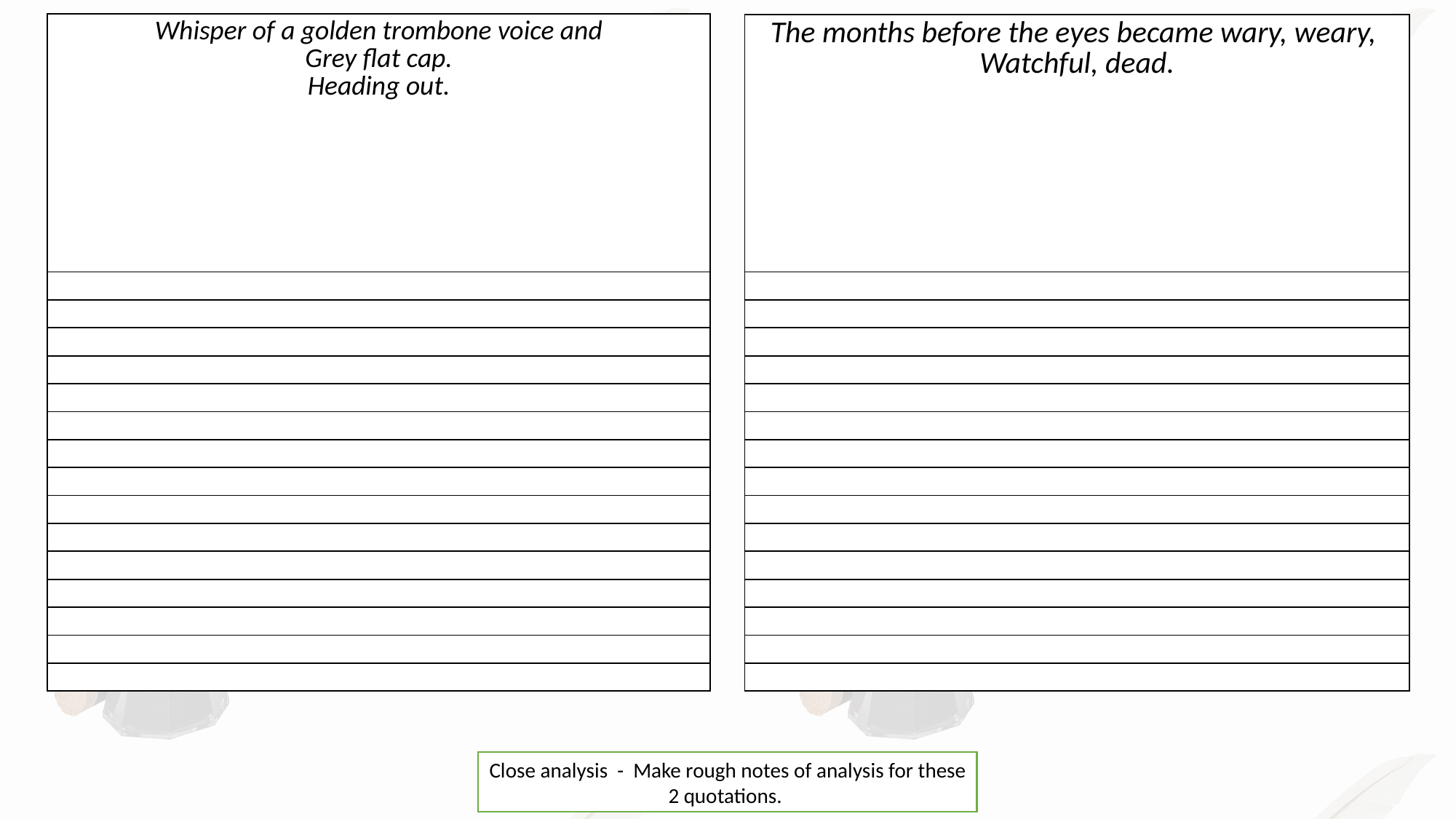

| Whisper of a golden trombone voice and Grey flat cap. Heading out. |
| --- |
|  |
|  |
|  |
|  |
|  |
|  |
|  |
|  |
|  |
|  |
|  |
|  |
|  |
|  |
|  |
| The months before the eyes became wary, weary, Watchful, dead. |
| --- |
|  |
|  |
|  |
|  |
|  |
|  |
|  |
|  |
|  |
|  |
|  |
|  |
|  |
|  |
|  |
Close analysis  -  Make rough notes of analysis for these 2 quotations.